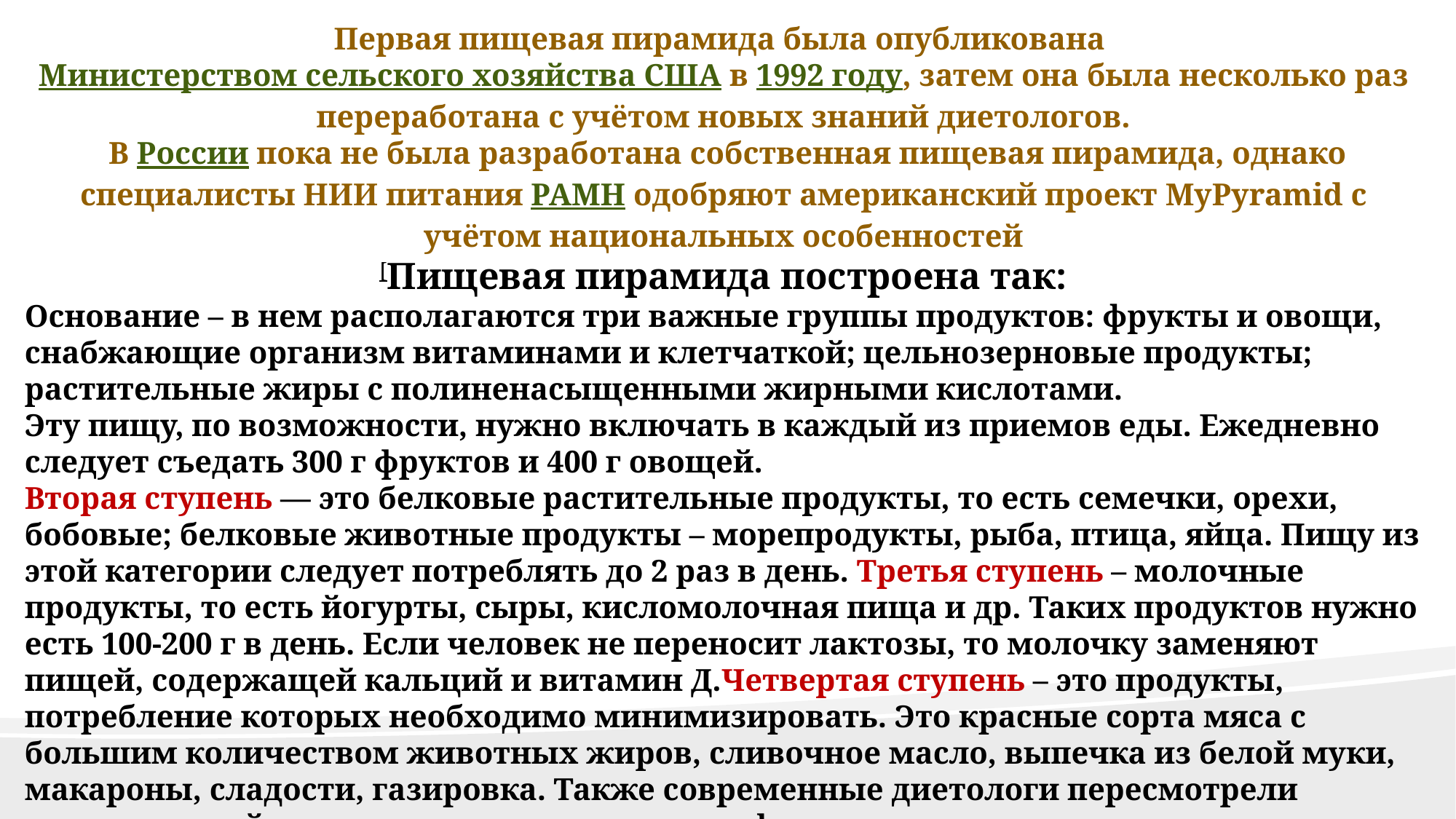

Первая пищевая пирамида была опубликована Министерством сельского хозяйства США в 1992 году, затем она была несколько раз переработана с учётом новых знаний диетологов.
 В России пока не была разработана собственная пищевая пирамида, однако специалисты НИИ питания РАМН одобряют американский проект MyPyramid с учётом национальных особенностей
[Пищевая пирамида построена так:
Основание – в нем располагаются три важные группы продуктов: фрукты и овощи, снабжающие организм витаминами и клетчаткой; цельнозерновые продукты; растительные жиры с полиненасыщенными жирными кислотами.
Эту пищу, по возможности, нужно включать в каждый из приемов еды. Ежедневно следует съедать 300 г фруктов и 400 г овощей.
Вторая ступень — это белковые растительные продукты, то есть семечки, орехи, бобовые; белковые животные продукты – морепродукты, рыба, птица, яйца. Пищу из этой категории следует потреблять до 2 раз в день. Третья ступень – молочные продукты, то есть йогурты, сыры, кисломолочная пища и др. Таких продуктов нужно есть 100-200 г в день. Если человек не переносит лактозы, то молочку заменяют пищей, содержащей кальций и витамин Д.Четвертая ступень – это продукты, потребление которых необходимо минимизировать. Это красные сорта мяса с большим количеством животных жиров, сливочное масло, выпечка из белой муки, макароны, сладости, газировка. Также современные диетологи пересмотрели полезные свойства и вредное влияние картофеля, после чего включили его в эту часть пирамиды, убрав из самой нижней. Объясняется это тем, что в составе этого овоща содержится большое количество крахмала.